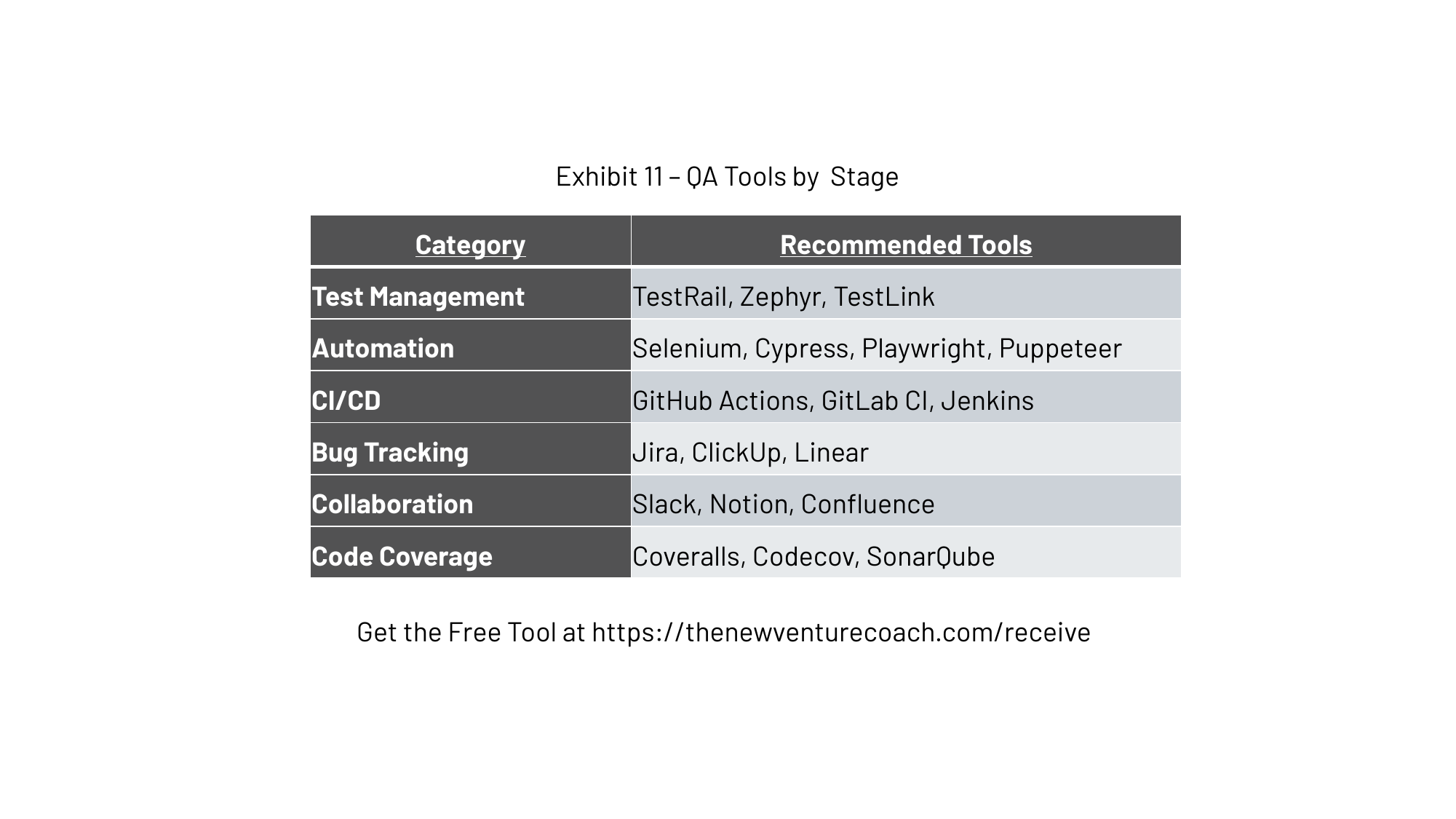

Exhibit 11 – QA Tools by  Stage
| Category | Recommended Tools |
| --- | --- |
| Test Management | TestRail, Zephyr, TestLink |
| Automation | Selenium, Cypress, Playwright, Puppeteer |
| CI/CD | GitHub Actions, GitLab CI, Jenkins |
| Bug Tracking | Jira, ClickUp, Linear |
| Collaboration | Slack, Notion, Confluence |
| Code Coverage | Coveralls, Codecov, SonarQube |
Get the Free Tool at https://thenewventurecoach.com/receive